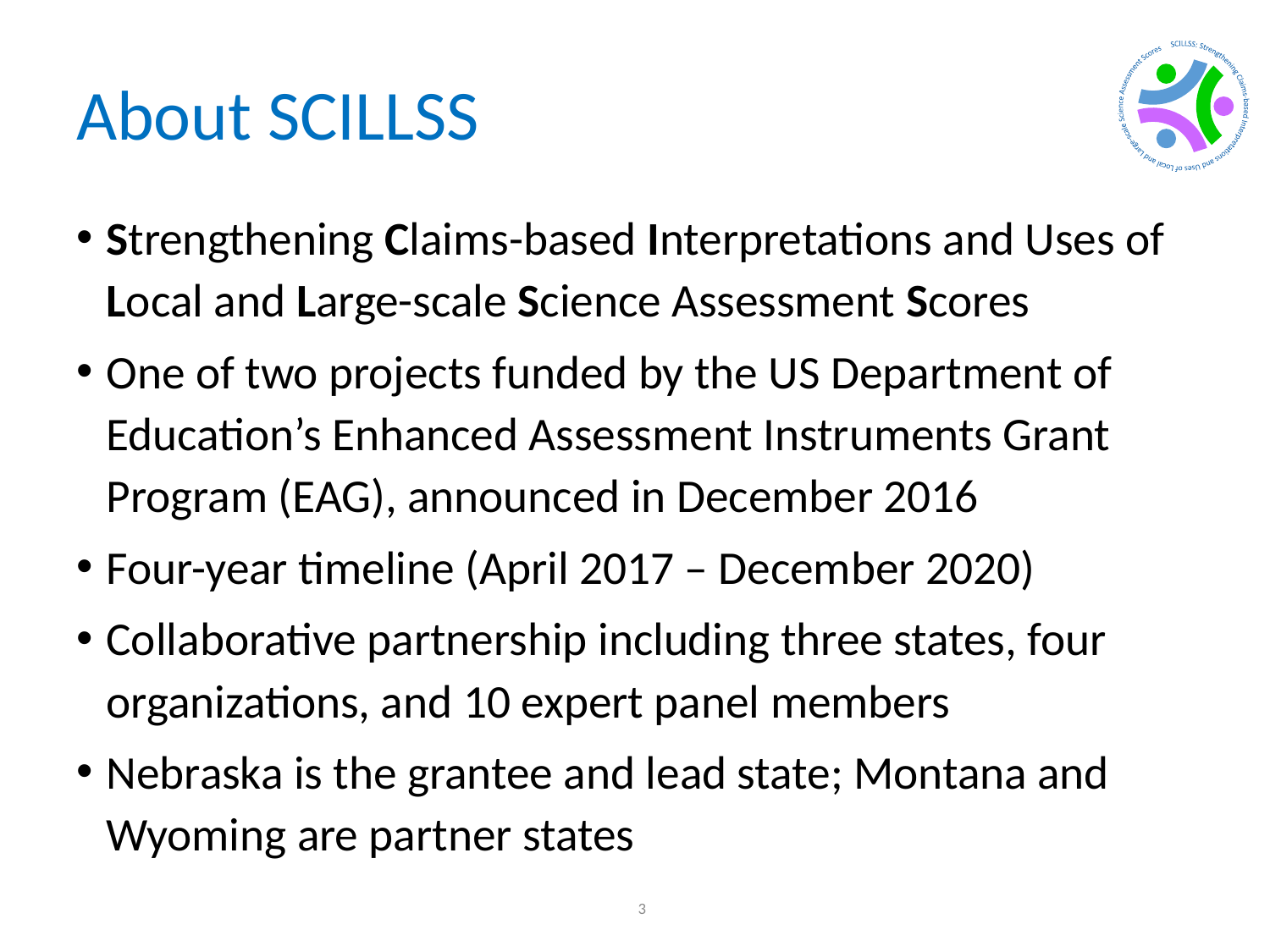

# About SCILLSS
Strengthening Claims-based Interpretations and Uses of Local and Large-scale Science Assessment Scores
One of two projects funded by the US Department of Education’s Enhanced Assessment Instruments Grant Program (EAG), announced in December 2016
Four-year timeline (April 2017 – December 2020)
Collaborative partnership including three states, four organizations, and 10 expert panel members
Nebraska is the grantee and lead state; Montana and Wyoming are partner states